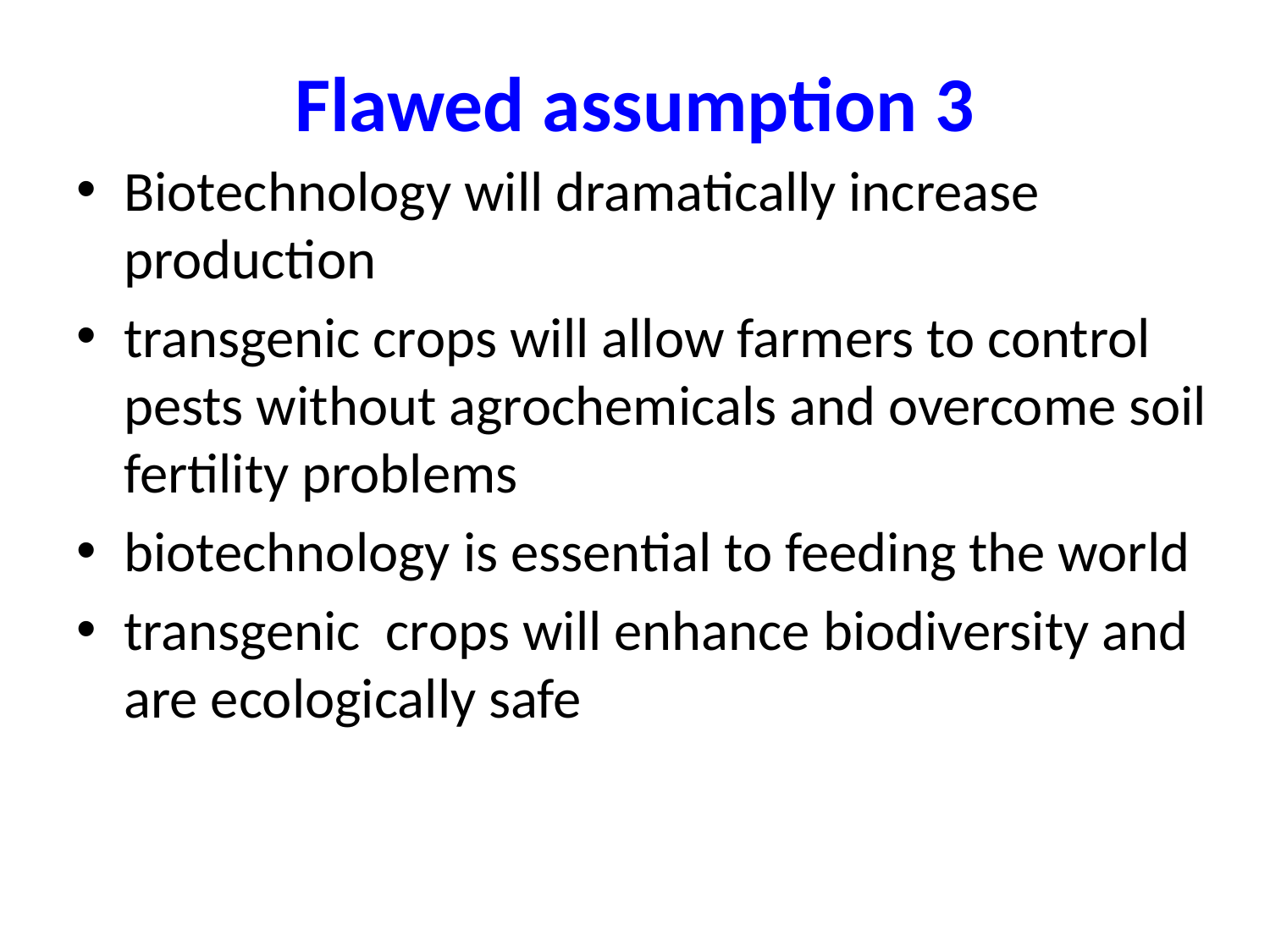

Flawed assumption 3
Biotechnology will dramatically increase production
transgenic crops will allow farmers to control pests without agrochemicals and overcome soil fertility problems
biotechnology is essential to feeding the world
transgenic  crops will enhance biodiversity and are ecologically safe